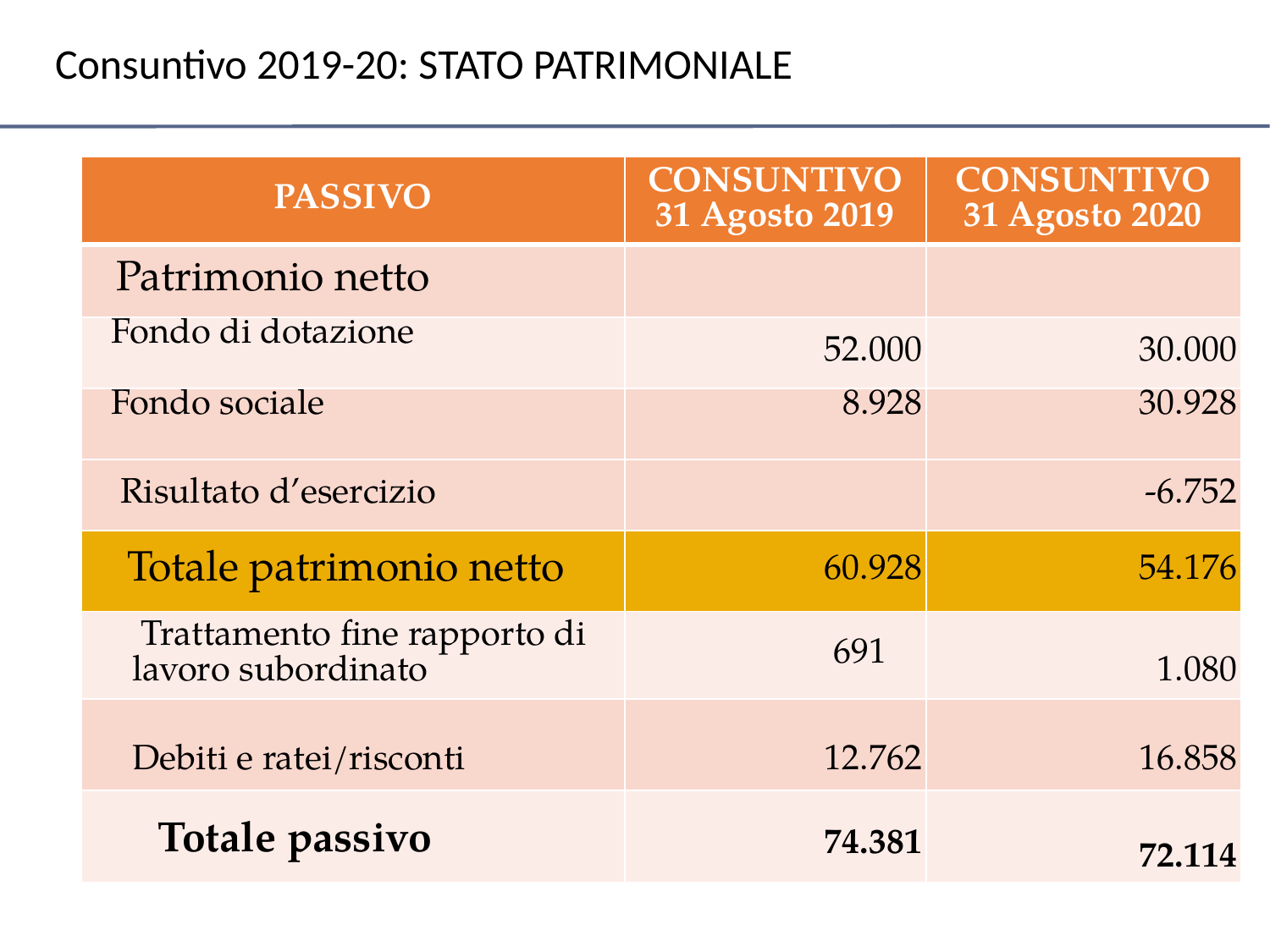

# Consuntivo 2019-20: STATO PATRIMONIALE
| PASSIVO | CONSUNTIVO 31 Agosto 2019 | CONSUNTIVO 31 Agosto 2020 |
| --- | --- | --- |
| Patrimonio netto |  |  |
| Fondo di dotazione | 52.000 | 30.000 |
| Fondo sociale | 8.928 | 30.928 |
| Risultato d’esercizio |  | -6.752 |
| Totale patrimonio netto | 60.928 | 54.176 |
| Trattamento fine rapporto di lavoro subordinato | 691 | 1.080 |
| Debiti e ratei/risconti | 12.762 | 16.858 |
| Totale passivo | 74.381 | 72.114 |